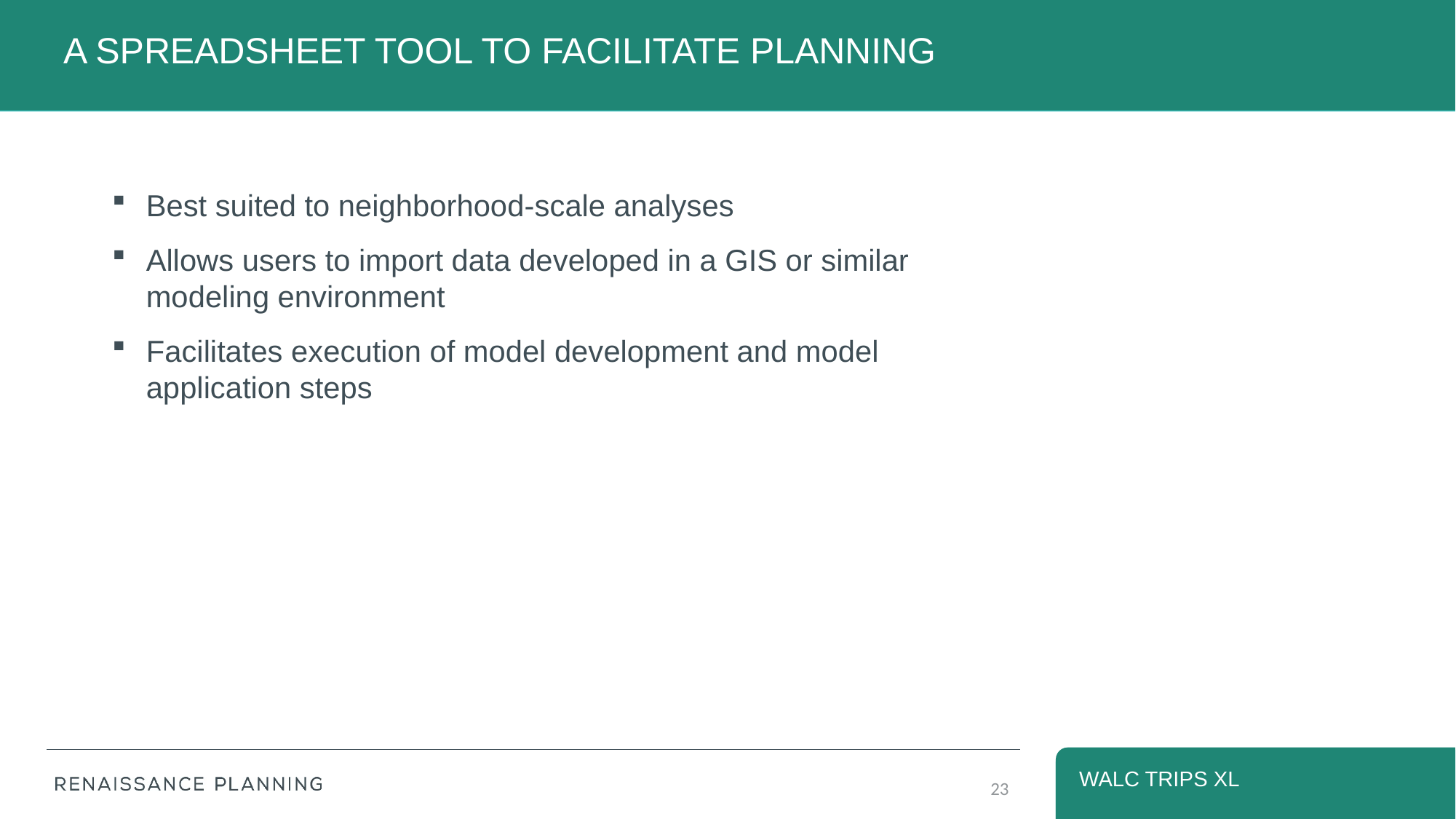

# A SPREADSHEET TOOL TO FACILITATE PLANNING
Best suited to neighborhood-scale analyses
Allows users to import data developed in a GIS or similar modeling environment
Facilitates execution of model development and model application steps

WALC TRIPS XL
23